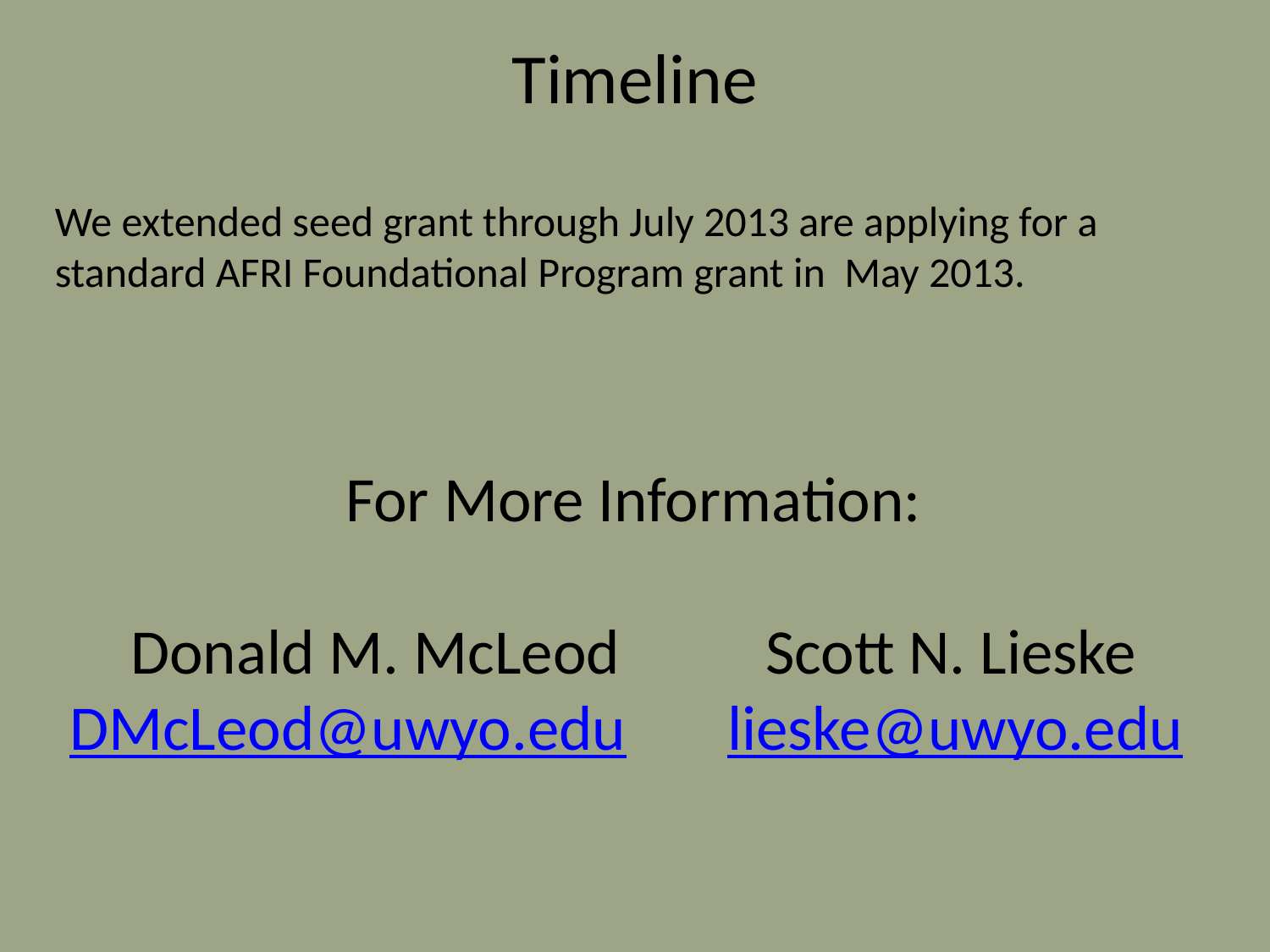

Timeline

We extended seed grant through July 2013 are applying for a standard AFRI Foundational Program grant in  May 2013.
For More Information:

Donald M. McLeod		Scott N. Lieske
DMcLeod@uwyo.edu       lieske@uwyo.edu